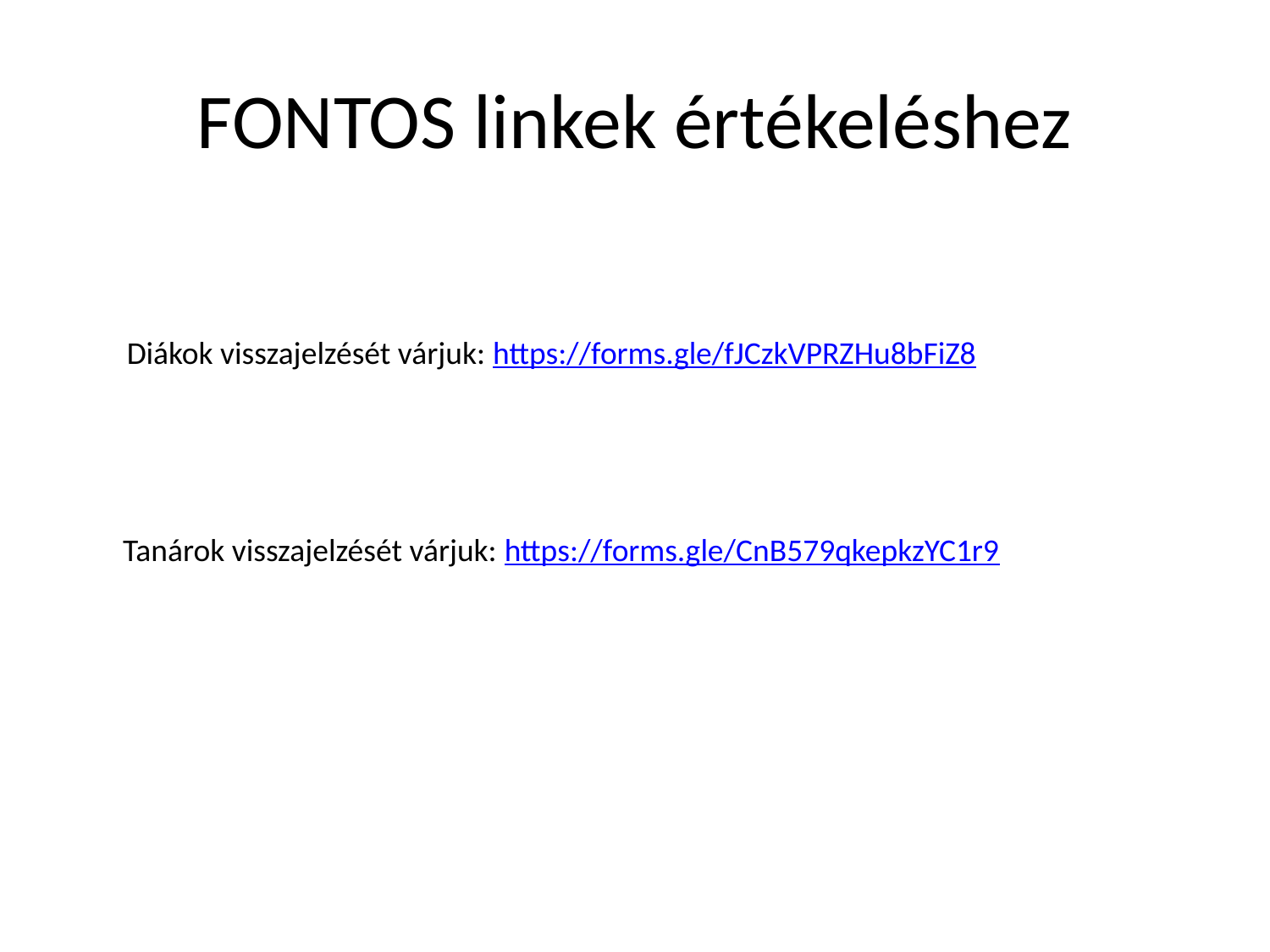

# FONTOS linkek értékeléshez
Diákok visszajelzését várjuk: https://forms.gle/fJCzkVPRZHu8bFiZ8
Tanárok visszajelzését várjuk: https://forms.gle/CnB579qkepkzYC1r9